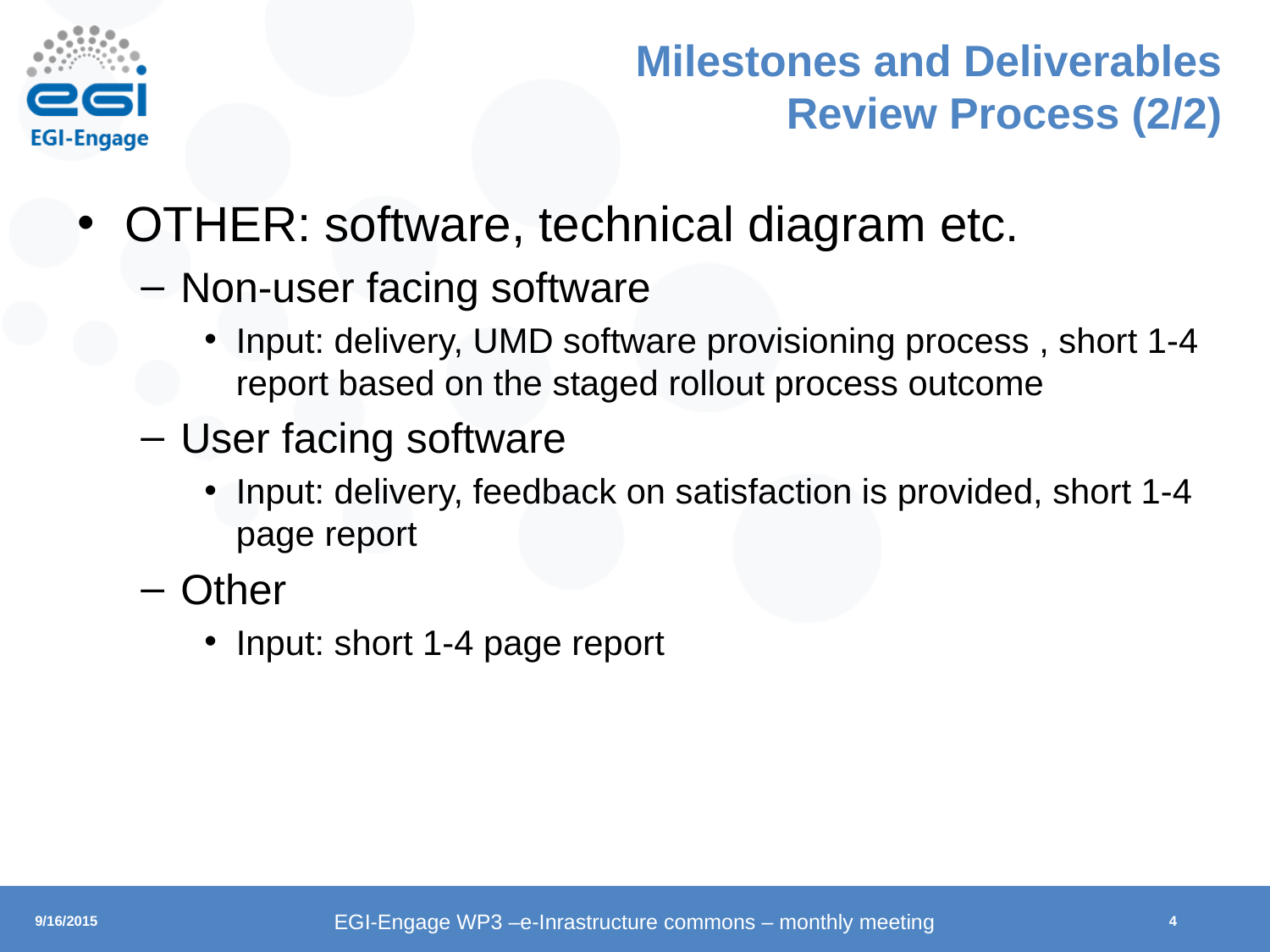

# Milestones and Deliverables Review Process (2/2)
OTHER: software, technical diagram etc.
Non-user facing software
Input: delivery, UMD software provisioning process , short 1-4 report based on the staged rollout process outcome
User facing software
Input: delivery, feedback on satisfaction is provided, short 1-4 page report
Other
Input: short 1-4 page report

EGI-Engage WP3 –e-Inrastructure commons – monthly meeting